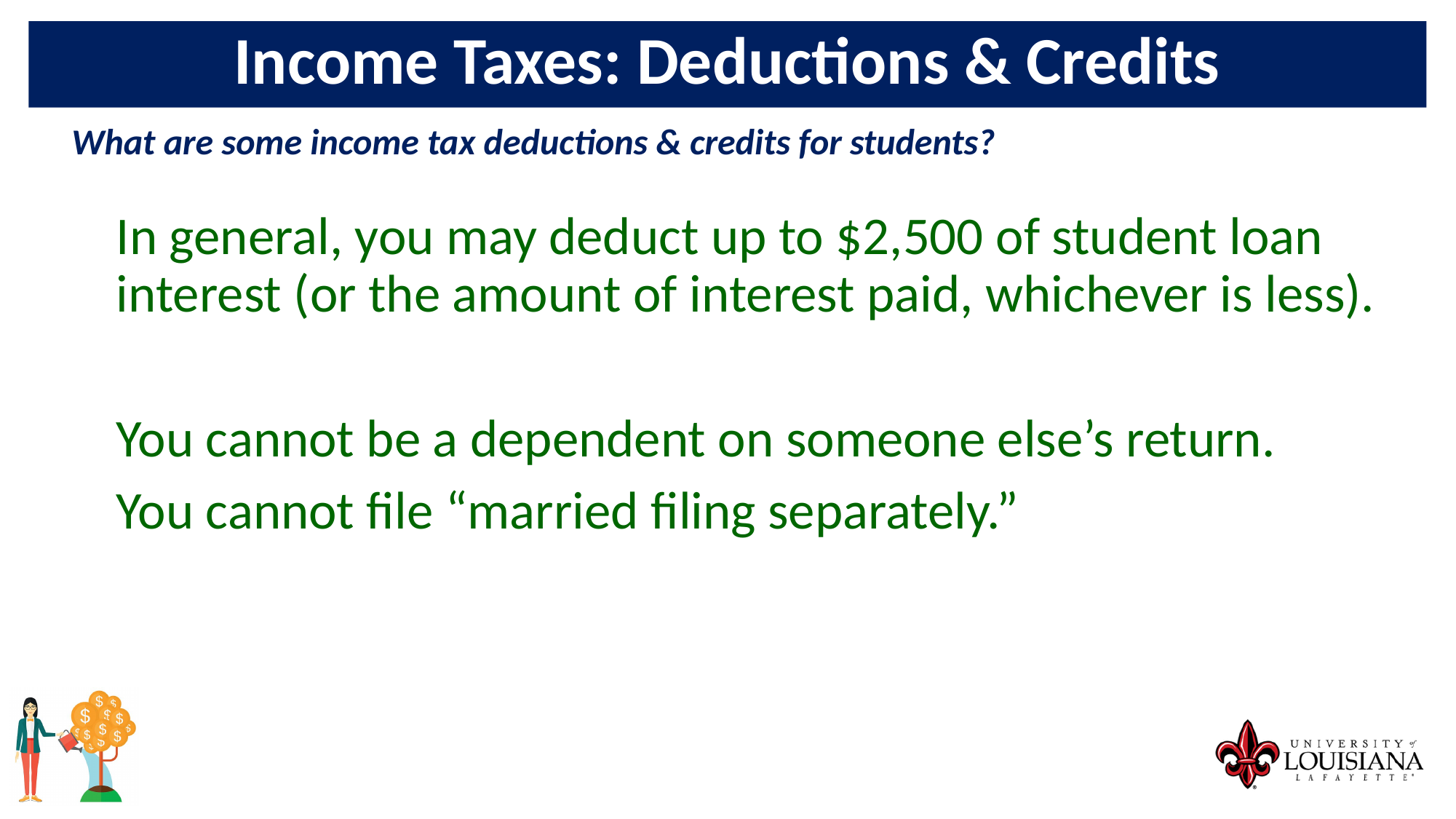

Income Taxes: Deductions & Credits
What are some income tax deductions & credits for students?
In general, you may deduct up to $2,500 of student loan interest (or the amount of interest paid, whichever is less).

You cannot be a dependent on someone else’s return.
You cannot file “married filing separately.”